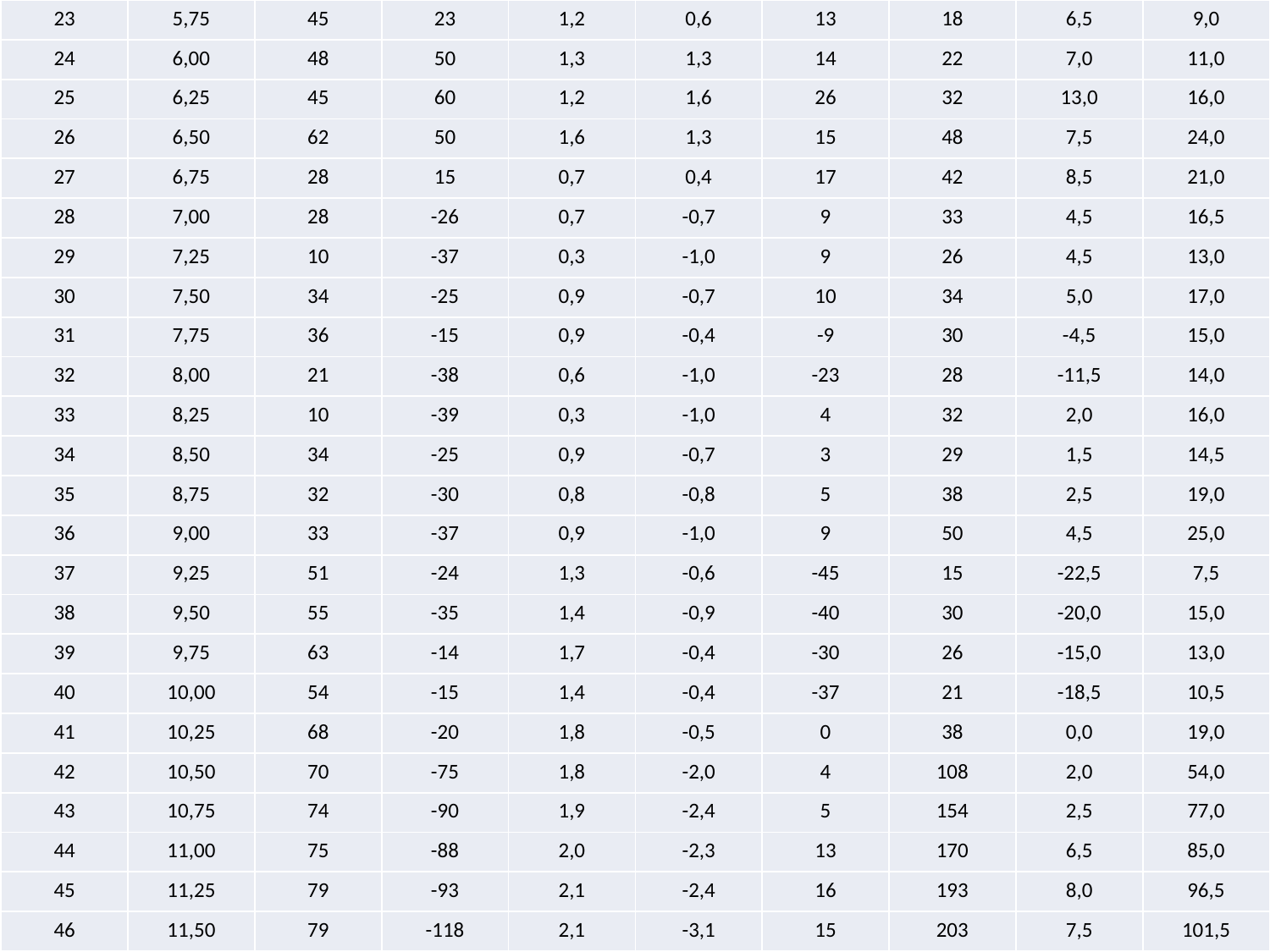

| 23 | 5,75 | 45 | 23 | 1,2 | 0,6 | 13 | 18 | 6,5 | 9,0 |
| --- | --- | --- | --- | --- | --- | --- | --- | --- | --- |
| 24 | 6,00 | 48 | 50 | 1,3 | 1,3 | 14 | 22 | 7,0 | 11,0 |
| 25 | 6,25 | 45 | 60 | 1,2 | 1,6 | 26 | 32 | 13,0 | 16,0 |
| 26 | 6,50 | 62 | 50 | 1,6 | 1,3 | 15 | 48 | 7,5 | 24,0 |
| 27 | 6,75 | 28 | 15 | 0,7 | 0,4 | 17 | 42 | 8,5 | 21,0 |
| 28 | 7,00 | 28 | -26 | 0,7 | -0,7 | 9 | 33 | 4,5 | 16,5 |
| 29 | 7,25 | 10 | -37 | 0,3 | -1,0 | 9 | 26 | 4,5 | 13,0 |
| 30 | 7,50 | 34 | -25 | 0,9 | -0,7 | 10 | 34 | 5,0 | 17,0 |
| 31 | 7,75 | 36 | -15 | 0,9 | -0,4 | -9 | 30 | -4,5 | 15,0 |
| 32 | 8,00 | 21 | -38 | 0,6 | -1,0 | -23 | 28 | -11,5 | 14,0 |
| 33 | 8,25 | 10 | -39 | 0,3 | -1,0 | 4 | 32 | 2,0 | 16,0 |
| 34 | 8,50 | 34 | -25 | 0,9 | -0,7 | 3 | 29 | 1,5 | 14,5 |
| 35 | 8,75 | 32 | -30 | 0,8 | -0,8 | 5 | 38 | 2,5 | 19,0 |
| 36 | 9,00 | 33 | -37 | 0,9 | -1,0 | 9 | 50 | 4,5 | 25,0 |
| 37 | 9,25 | 51 | -24 | 1,3 | -0,6 | -45 | 15 | -22,5 | 7,5 |
| 38 | 9,50 | 55 | -35 | 1,4 | -0,9 | -40 | 30 | -20,0 | 15,0 |
| 39 | 9,75 | 63 | -14 | 1,7 | -0,4 | -30 | 26 | -15,0 | 13,0 |
| 40 | 10,00 | 54 | -15 | 1,4 | -0,4 | -37 | 21 | -18,5 | 10,5 |
| 41 | 10,25 | 68 | -20 | 1,8 | -0,5 | 0 | 38 | 0,0 | 19,0 |
| 42 | 10,50 | 70 | -75 | 1,8 | -2,0 | 4 | 108 | 2,0 | 54,0 |
| 43 | 10,75 | 74 | -90 | 1,9 | -2,4 | 5 | 154 | 2,5 | 77,0 |
| 44 | 11,00 | 75 | -88 | 2,0 | -2,3 | 13 | 170 | 6,5 | 85,0 |
| 45 | 11,25 | 79 | -93 | 2,1 | -2,4 | 16 | 193 | 8,0 | 96,5 |
| 46 | 11,50 | 79 | -118 | 2,1 | -3,1 | 15 | 203 | 7,5 | 101,5 |